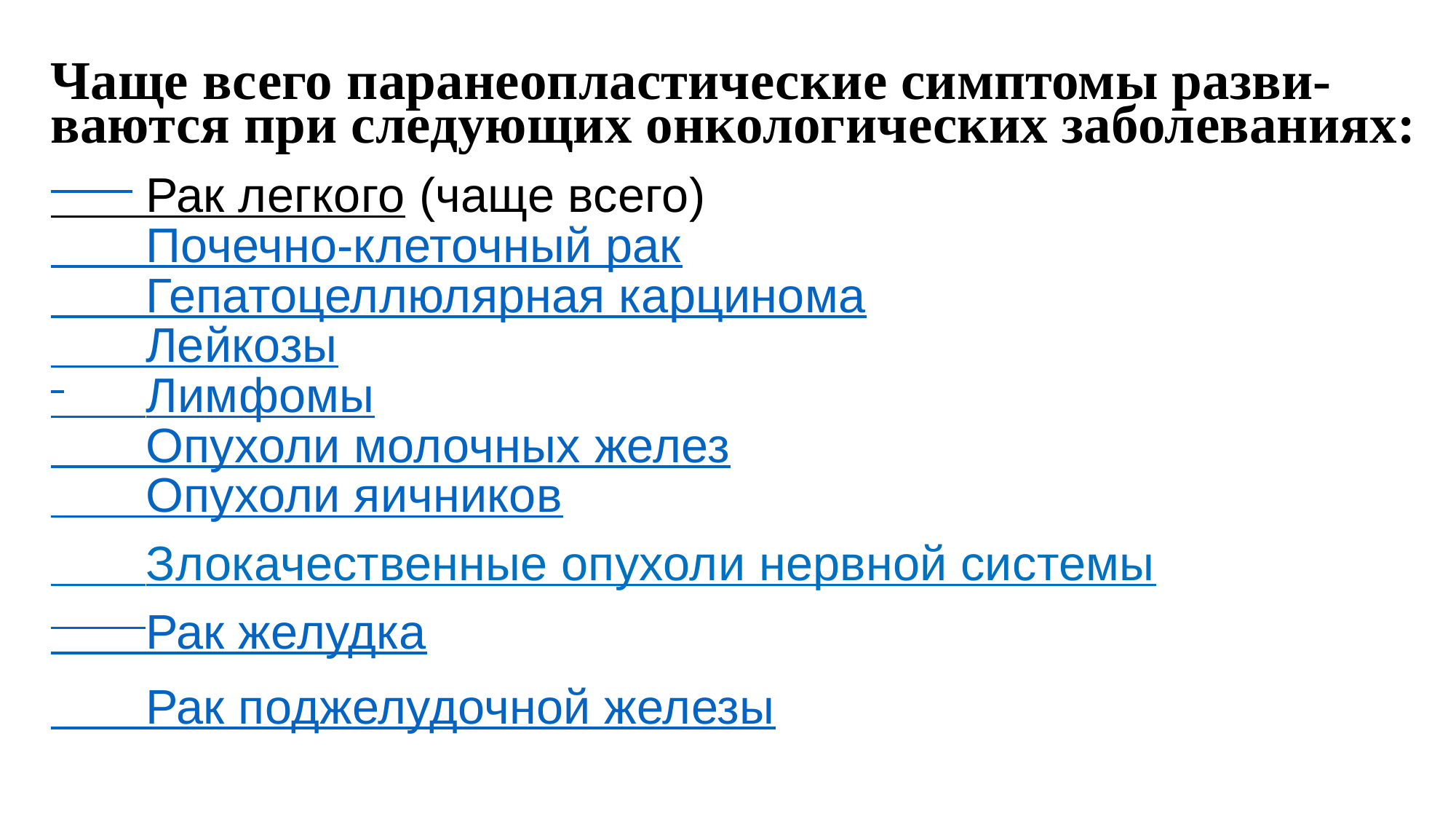

Чаще всего паранеопластические симптомы разви-
ваются при следующих онкологических заболеваниях:

       Рак легкого (чаще всего)

       Почечно-клеточный рак

       Гепатоцеллюлярная карцинома

       Лейкозы

       Лимфомы

       Опухоли молочных желез

       Опухоли яичников

       Злокачественные опухоли нервной системы

       Рак желудка

       Рак поджелудочной железы